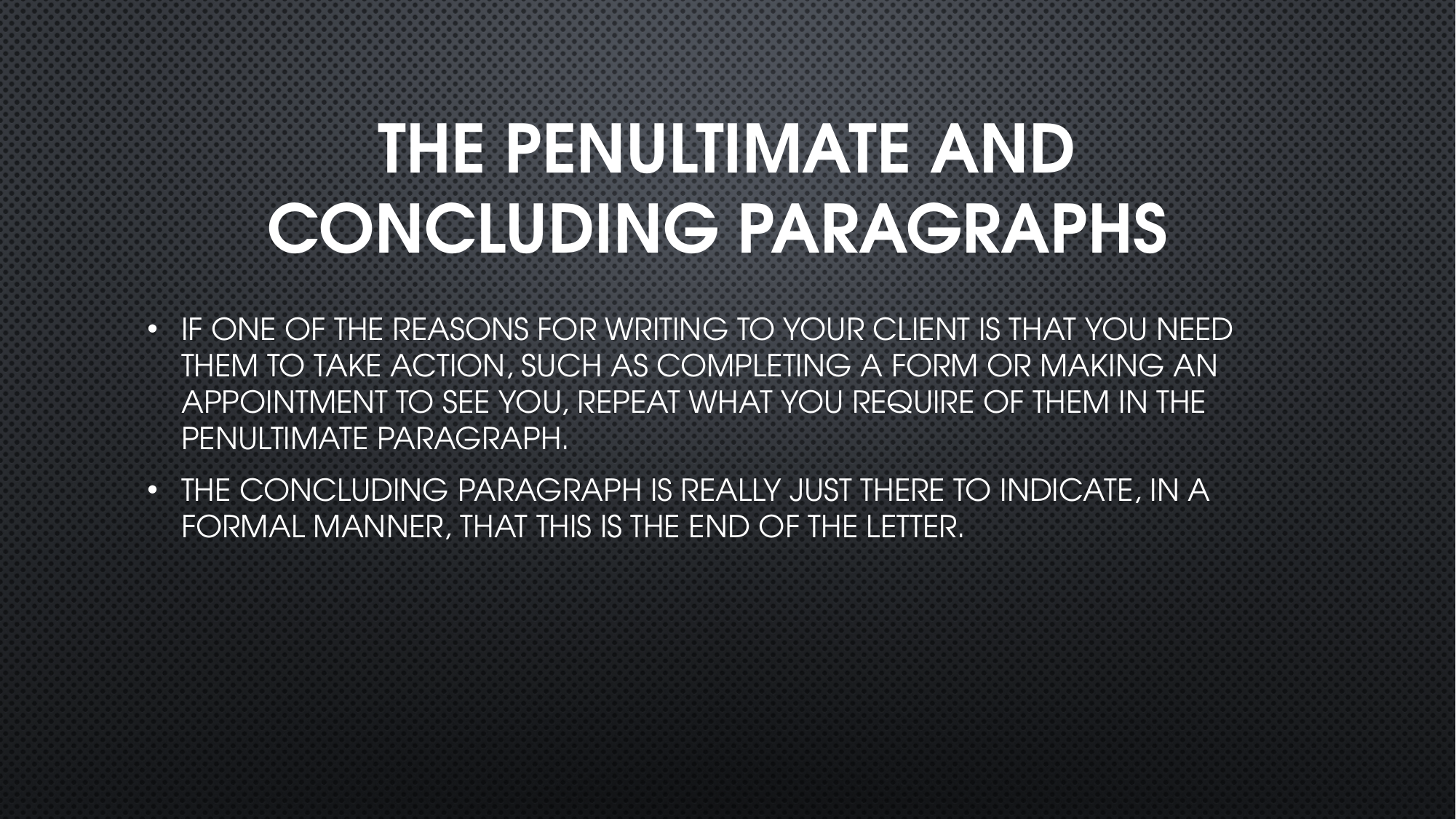

# The penultimate and concluding paragraphs
If one of the reasons for writing to your client is that you need them to take action, such as completing a form or making an appointment to see you, repeat what you require of them in the penultimate paragraph.
The concluding paragraph is really just there to indicate, in a formal manner, that this is the end of the letter.